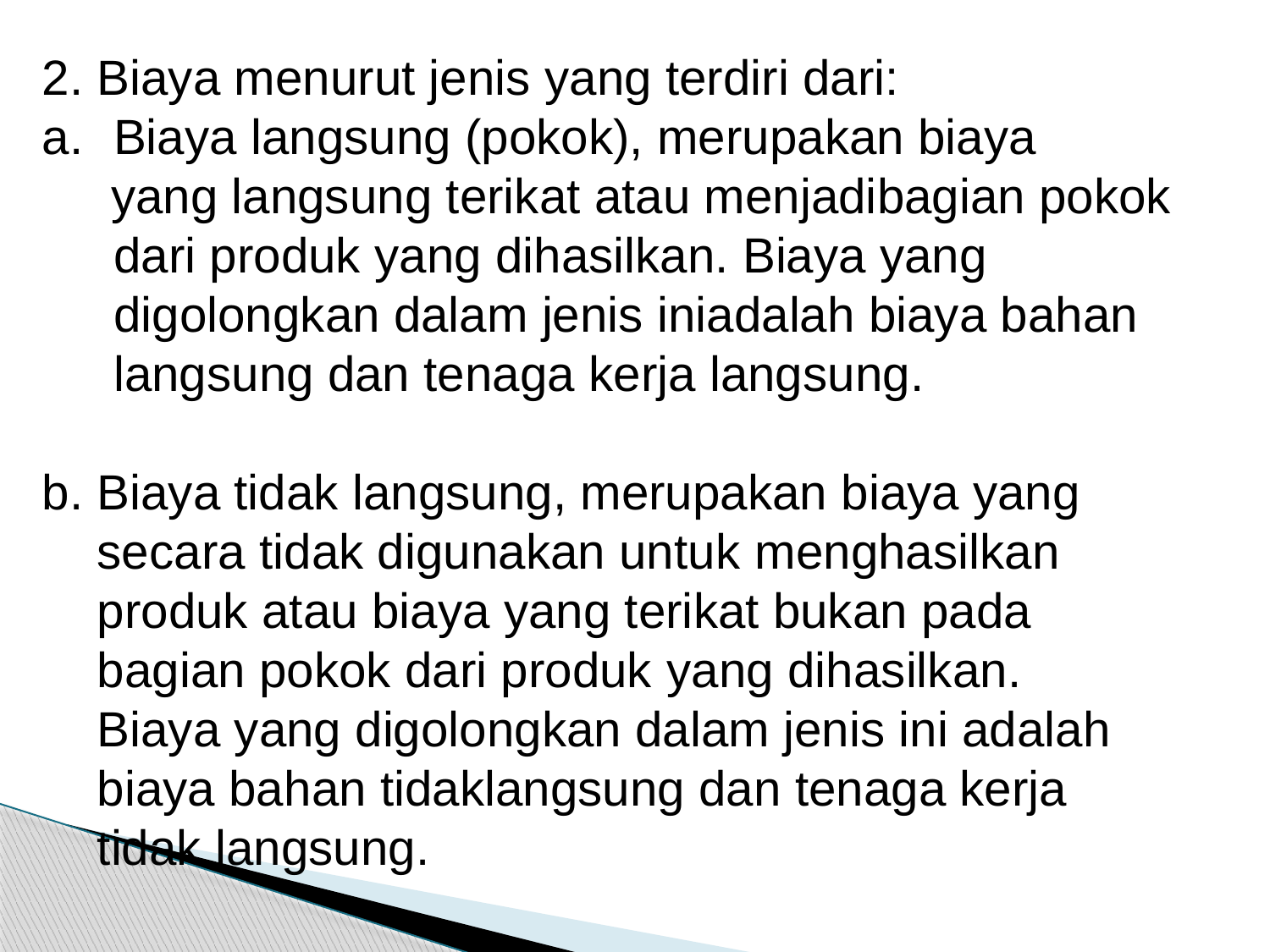

2. Biaya menurut jenis yang terdiri dari:
Biaya langsung (pokok), merupakan biaya
     yang langsung terikat atau menjadibagian pokok dari produk yang dihasilkan. Biaya yang digolongkan dalam jenis iniadalah biaya bahan langsung dan tenaga kerja langsung.

b. Biaya tidak langsung, merupakan biaya yang
    secara tidak digunakan untuk menghasilkan
    produk atau biaya yang terikat bukan pada
    bagian pokok dari produk yang dihasilkan.
    Biaya yang digolongkan dalam jenis ini adalah
    biaya bahan tidaklangsung dan tenaga kerja
    tidak langsung.